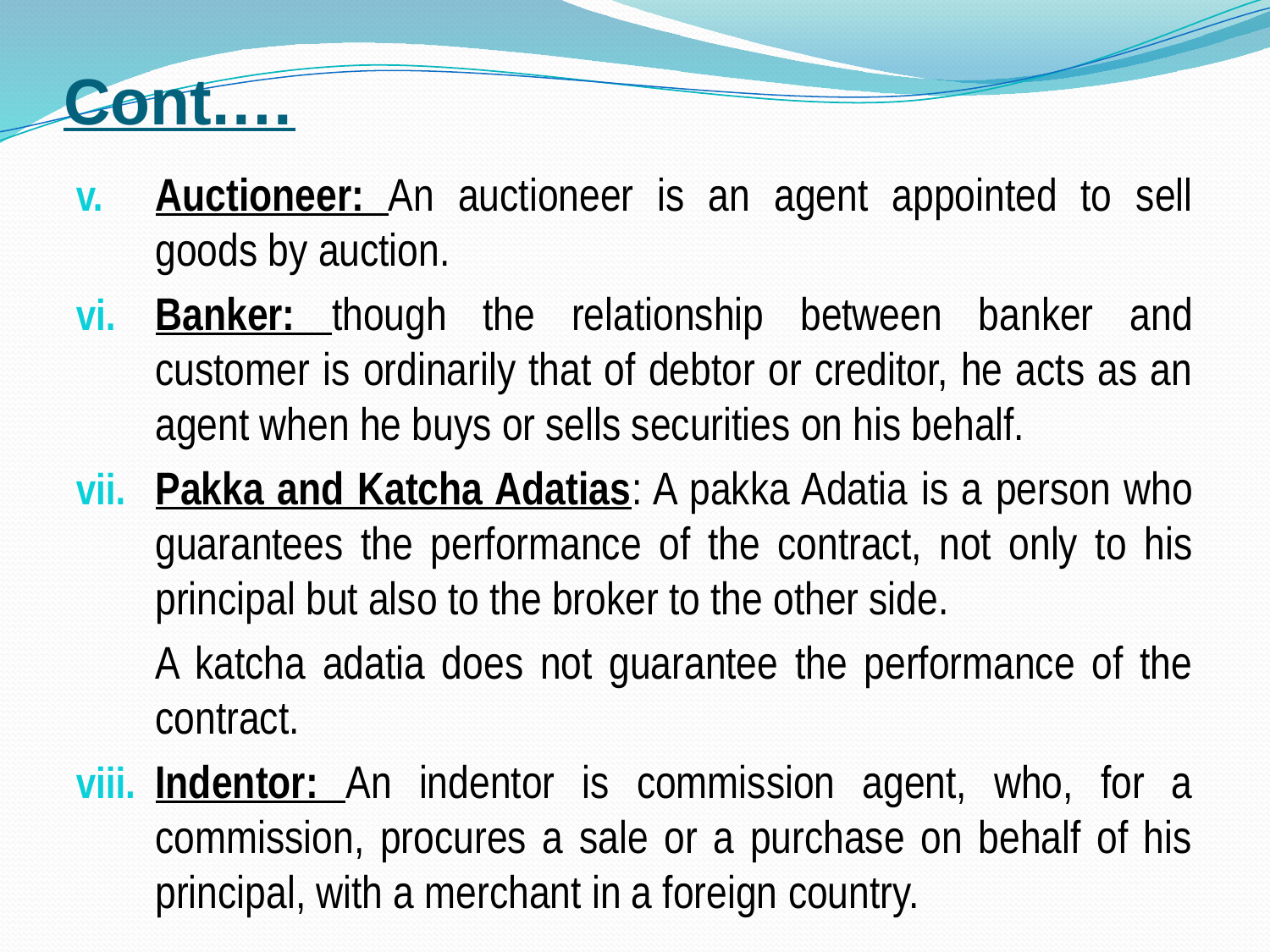

# Cont.…
Auctioneer: An auctioneer is an agent appointed to sell goods by auction.
Banker: though the relationship between banker and customer is ordinarily that of debtor or creditor, he acts as an agent when he buys or sells securities on his behalf.
Pakka and Katcha Adatias: A pakka Adatia is a person who guarantees the performance of the contract, not only to his principal but also to the broker to the other side.
	A katcha adatia does not guarantee the performance of the contract.
Indentor: An indentor is commission agent, who, for a commission, procures a sale or a purchase on behalf of his principal, with a merchant in a foreign country.